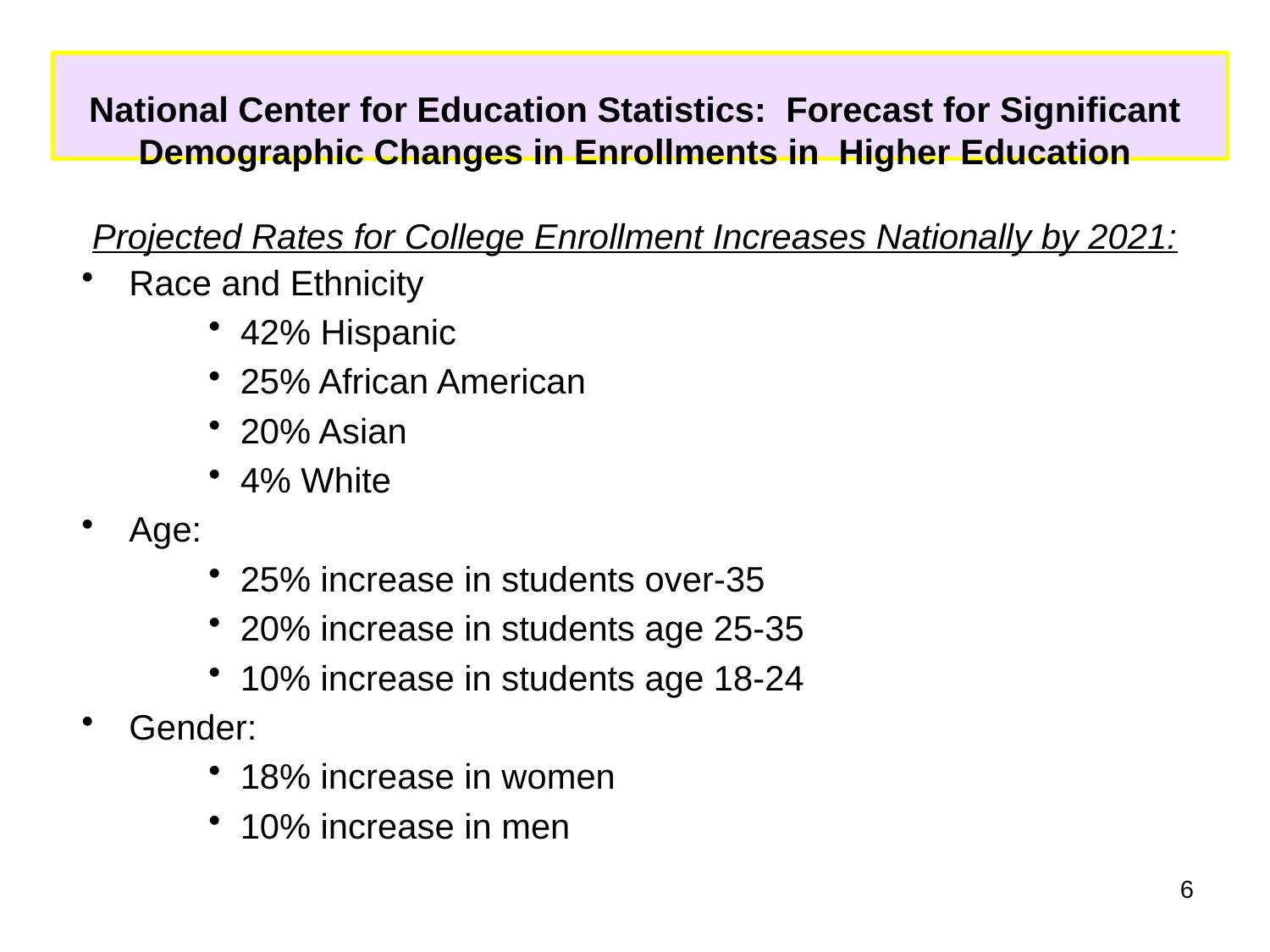

# National Center for Education Statistics:  Forecast for Significant Demographic Changes in Enrollments in  Higher Education Projected Rates for College Enrollment Increases Nationally by 2021:
Race and Ethnicity
42% Hispanic
25% African American
20% Asian
4% White
Age:
25% increase in students over-35
20% increase in students age 25-35
10% increase in students age 18-24
Gender:
18% increase in women
10% increase in men

6